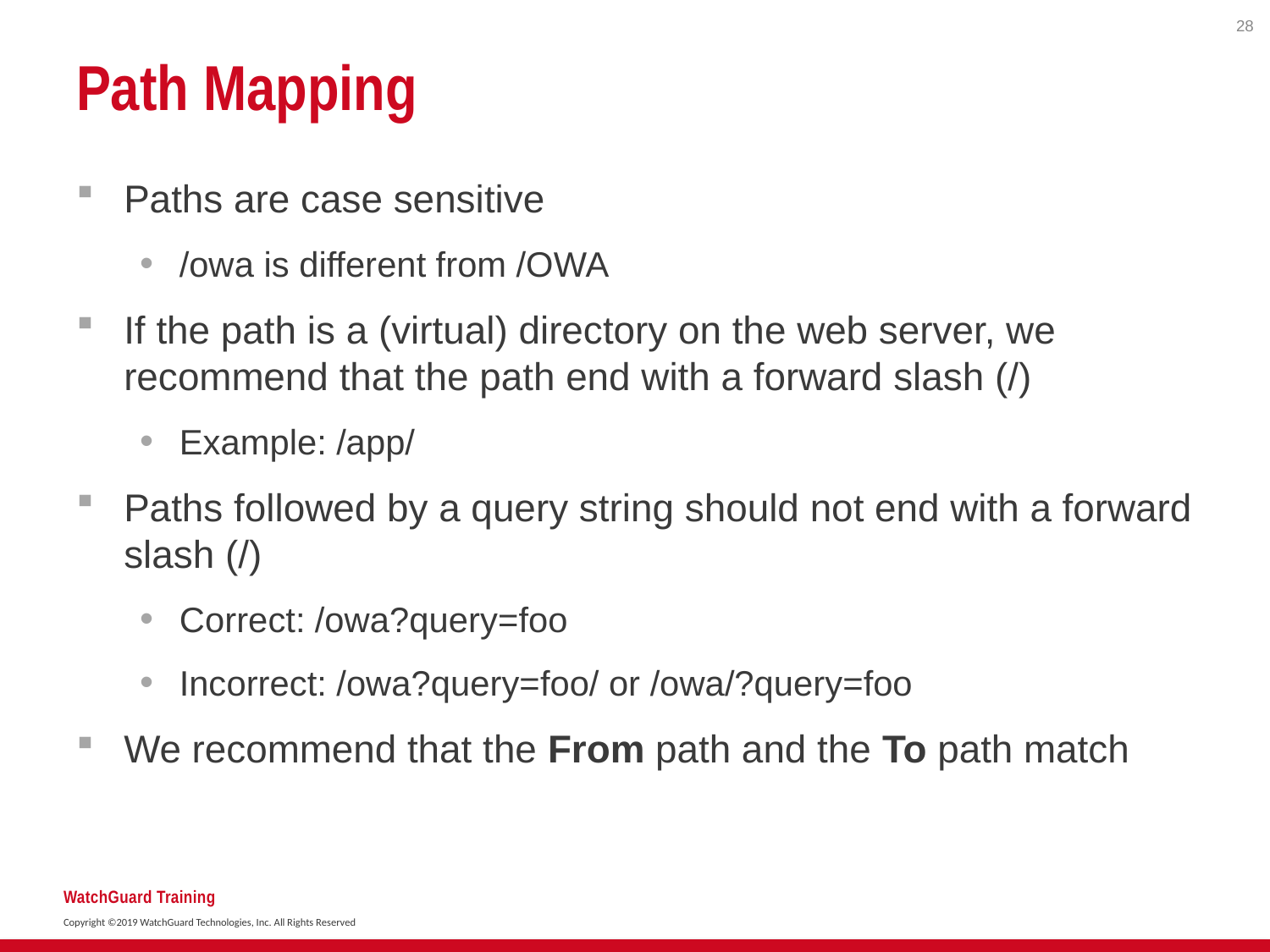

28
# Path Mapping
Paths are case sensitive
/owa is different from /OWA
If the path is a (virtual) directory on the web server, we recommend that the path end with a forward slash (/)
Example: /app/
Paths followed by a query string should not end with a forward slash (/)
Correct: /owa?query=foo
Incorrect: /owa?query=foo/ or /owa/?query=foo
We recommend that the From path and the To path match